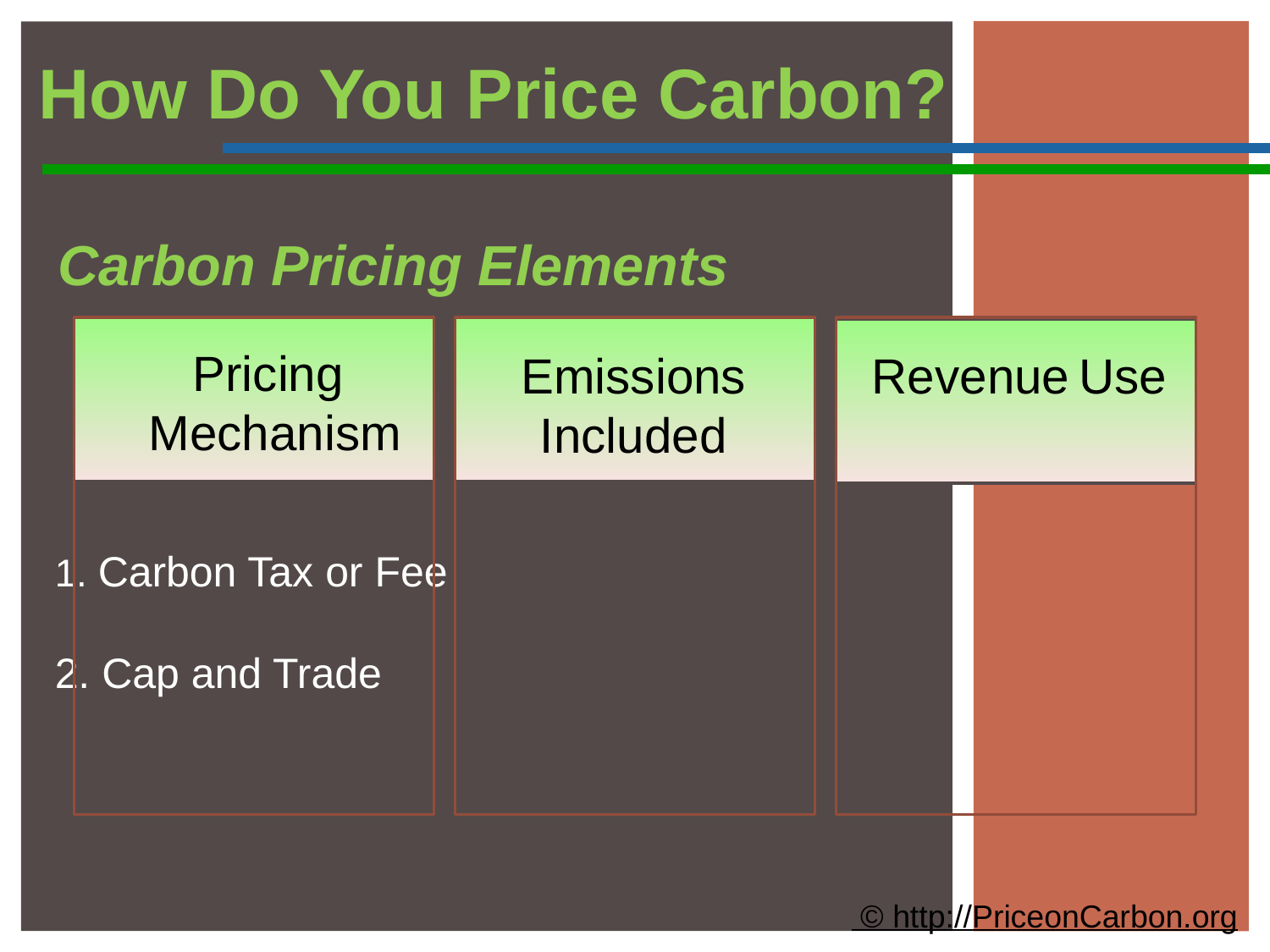

How Do You Price Carbon?
Carbon Pricing Elements

Pricing
Mechanism

1. Carbon Tax or Fee

2. Cap and Trade
Emissions Included

Revenue Use

 © http://PriceonCarbon.org